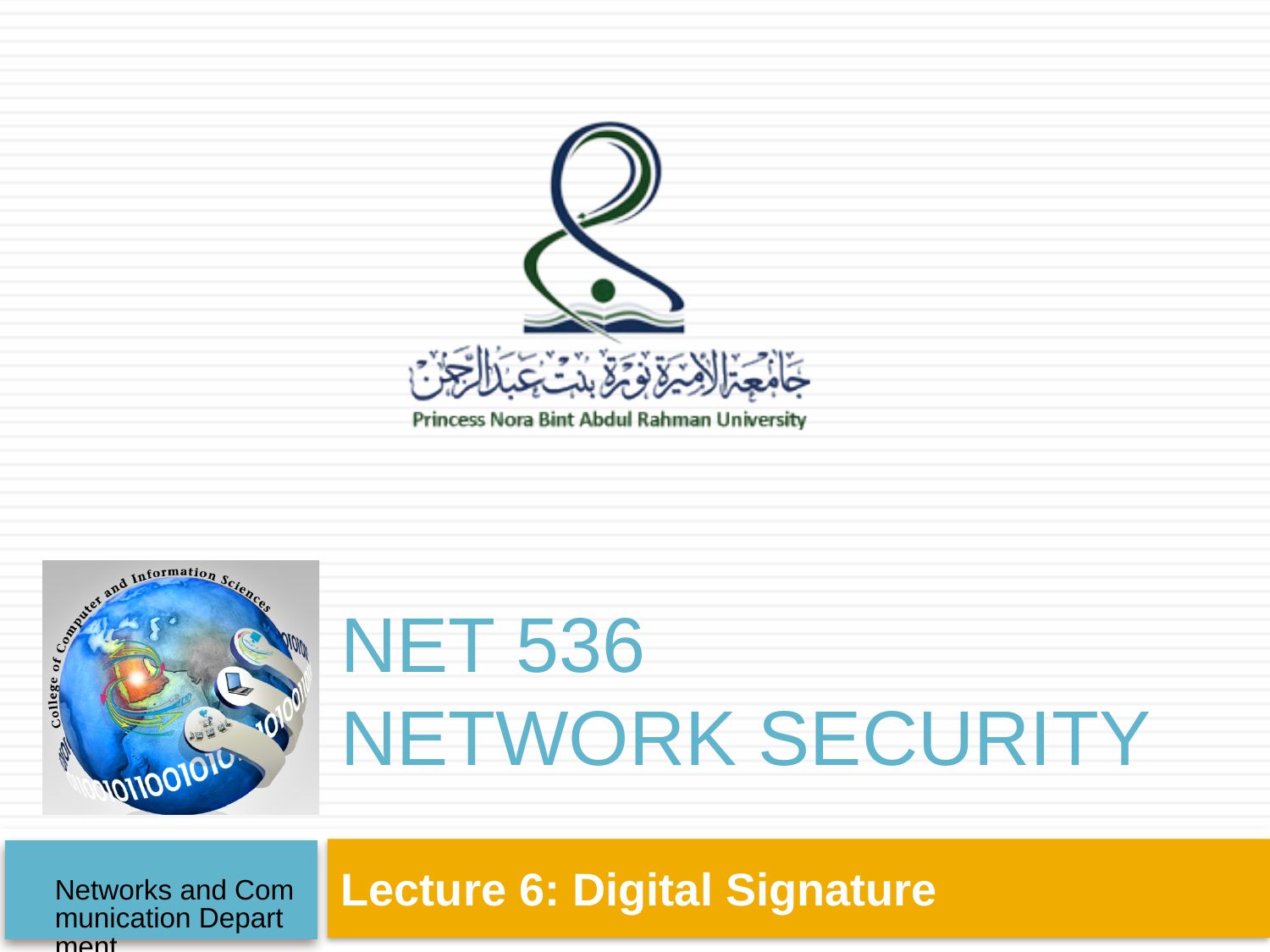

# NET 536 Network Security
Lecture 6: Digital Signature
Networks and Communication Department